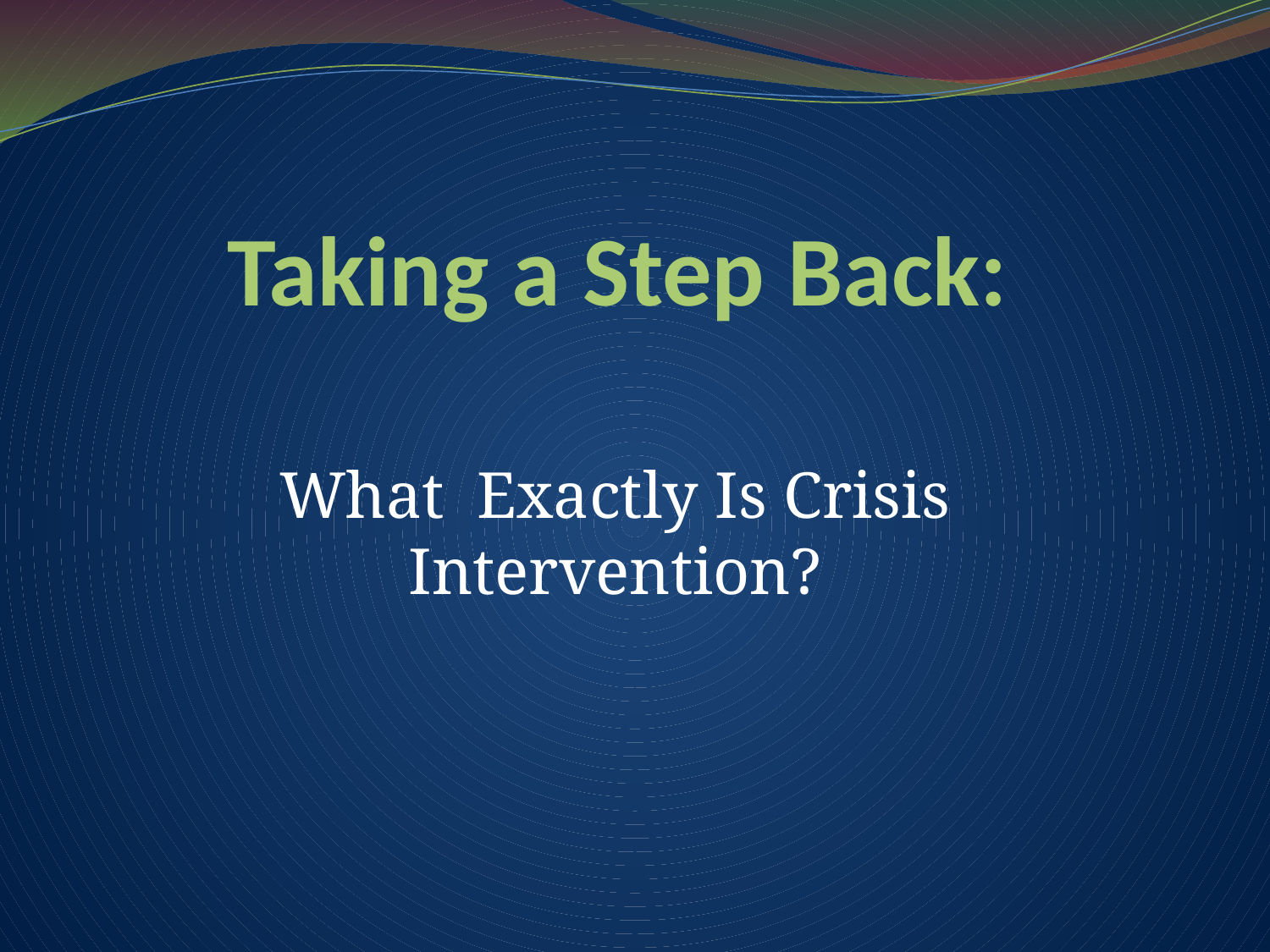

# Taking a Step Back:
What  Exactly Is Crisis Intervention?